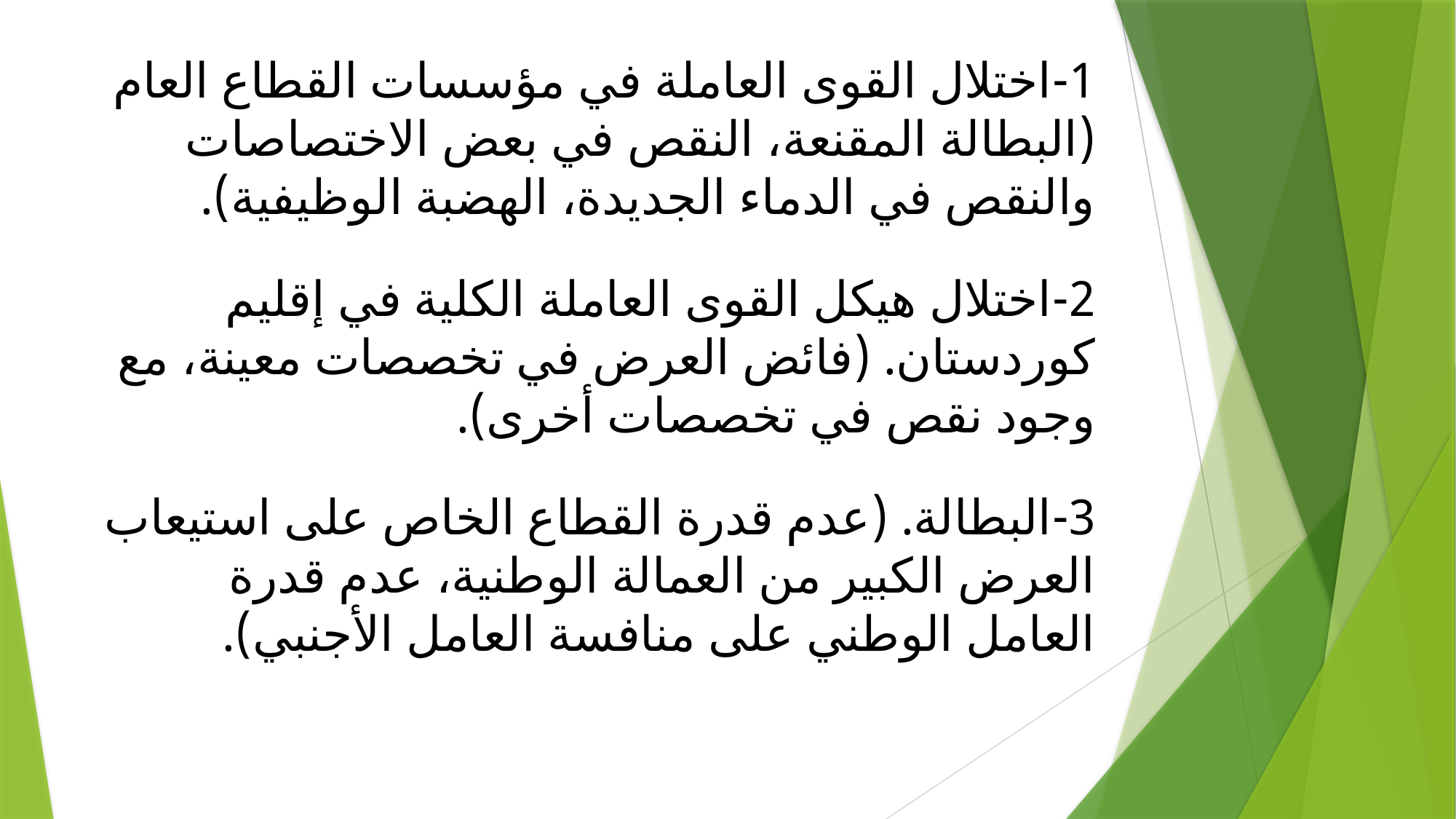

# 1-	اختلال القوى العاملة في مؤسسات القطاع العام (البطالة المقنعة، النقص في بعض الاختصاصات والنقص في الدماء الجديدة، الهضبة الوظيفية). 2-	اختلال هيكل القوى العاملة الكلية في إقليم كوردستان. (فائض العرض في تخصصات معينة، مع وجود نقص في تخصصات أخرى). 3-	البطالة. (عدم قدرة القطاع الخاص على استيعاب العرض الكبير من العمالة الوطنية، عدم قدرة العامل الوطني على منافسة العامل الأجنبي).